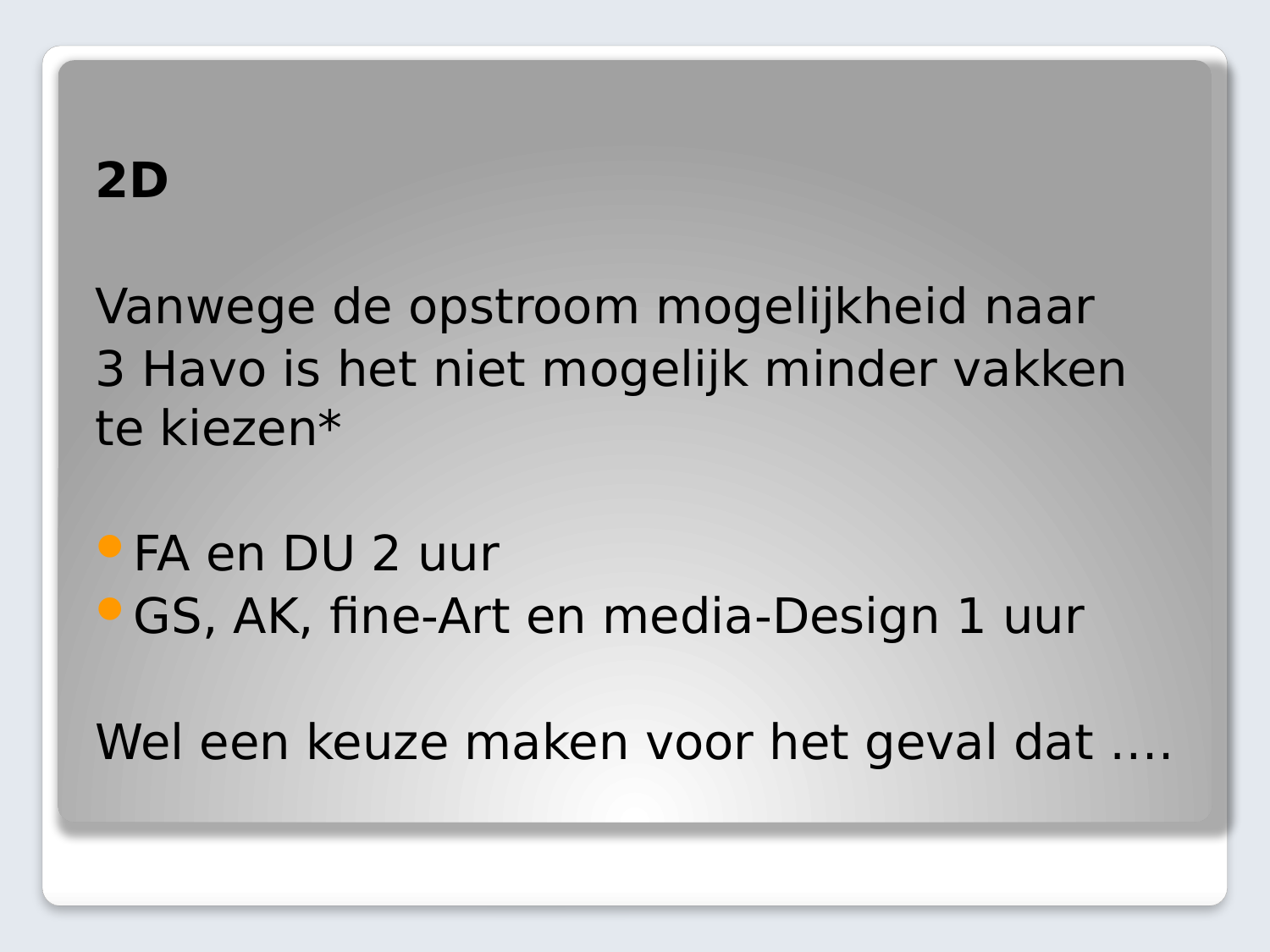

2D

Vanwege de opstroom mogelijkheid naar
3 Havo is het niet mogelijk minder vakken te kiezen*

FA en DU 2 uur
GS, AK, fine-Art en media-Design 1 uur

Wel een keuze maken voor het geval dat ….